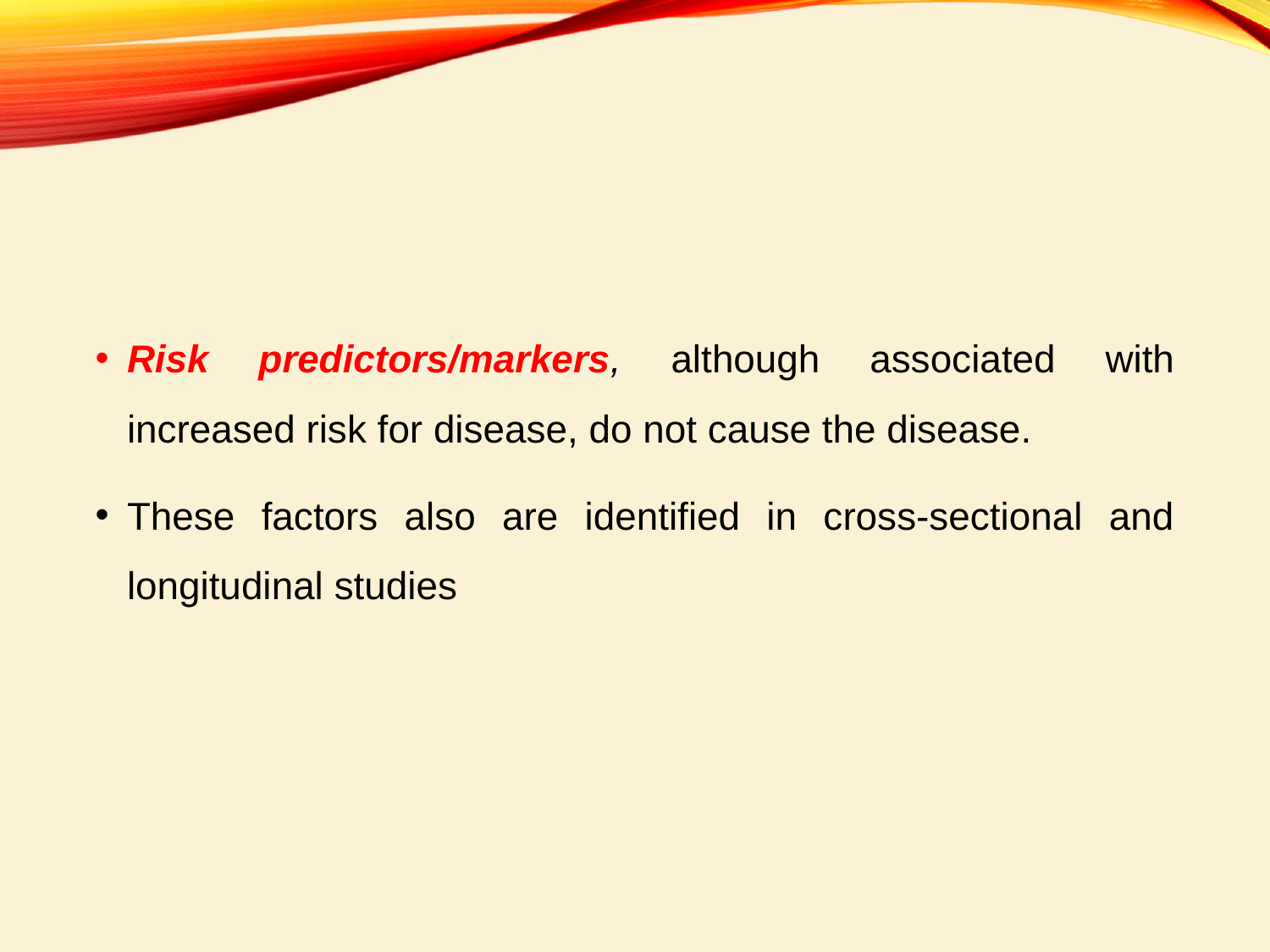

#
Risk predictors/markers, although associated with increased risk for disease, do not cause the disease.
These factors also are identified in cross-sectional and longitudinal studies